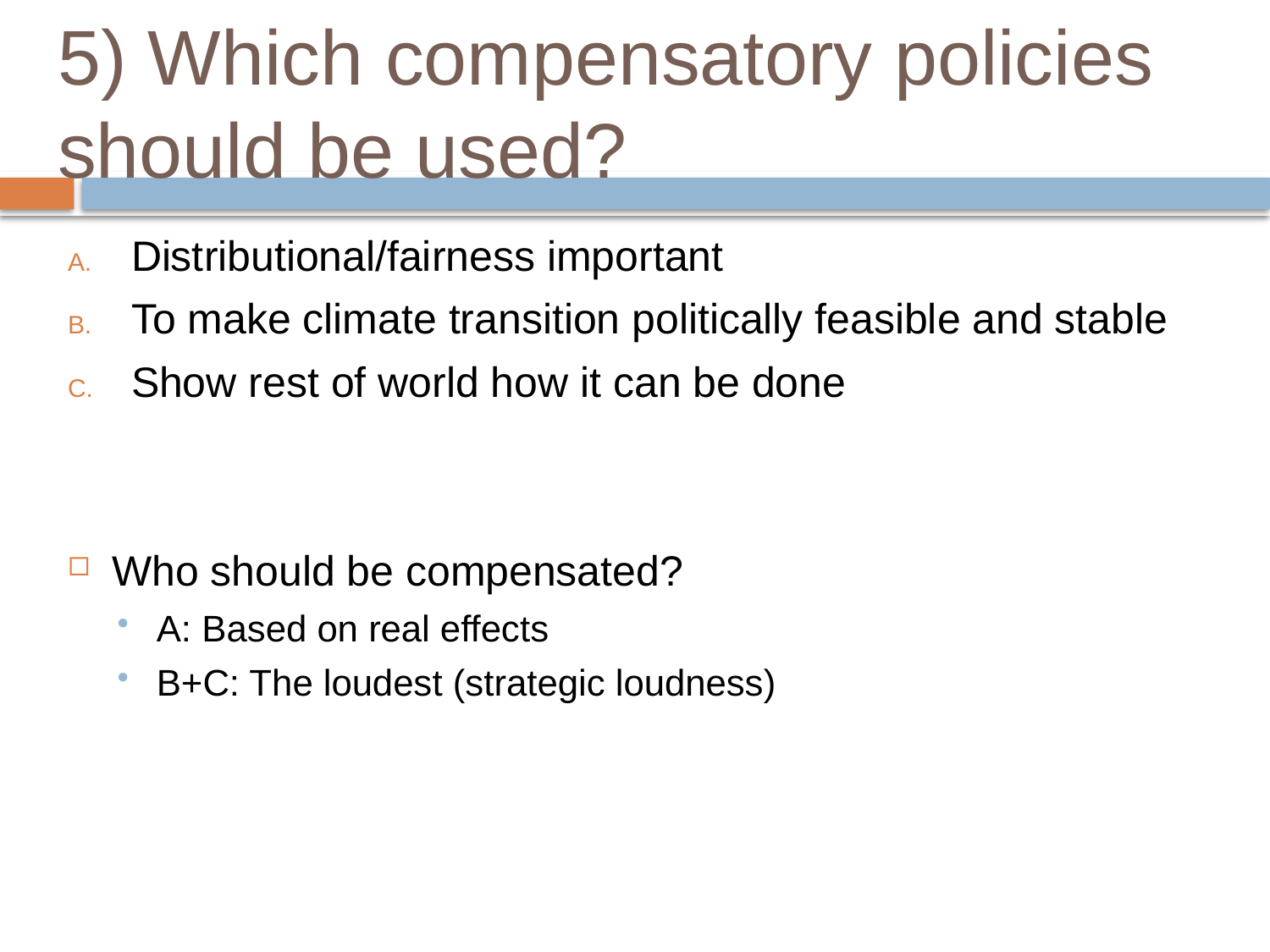

# 5) Which compensatory policies should be used?
Distributional/fairness important
To make climate transition politically feasible and stable
Show rest of world how it can be done

Who should be compensated?
A: Based on real effects
B+C: The loudest (strategic loudness)